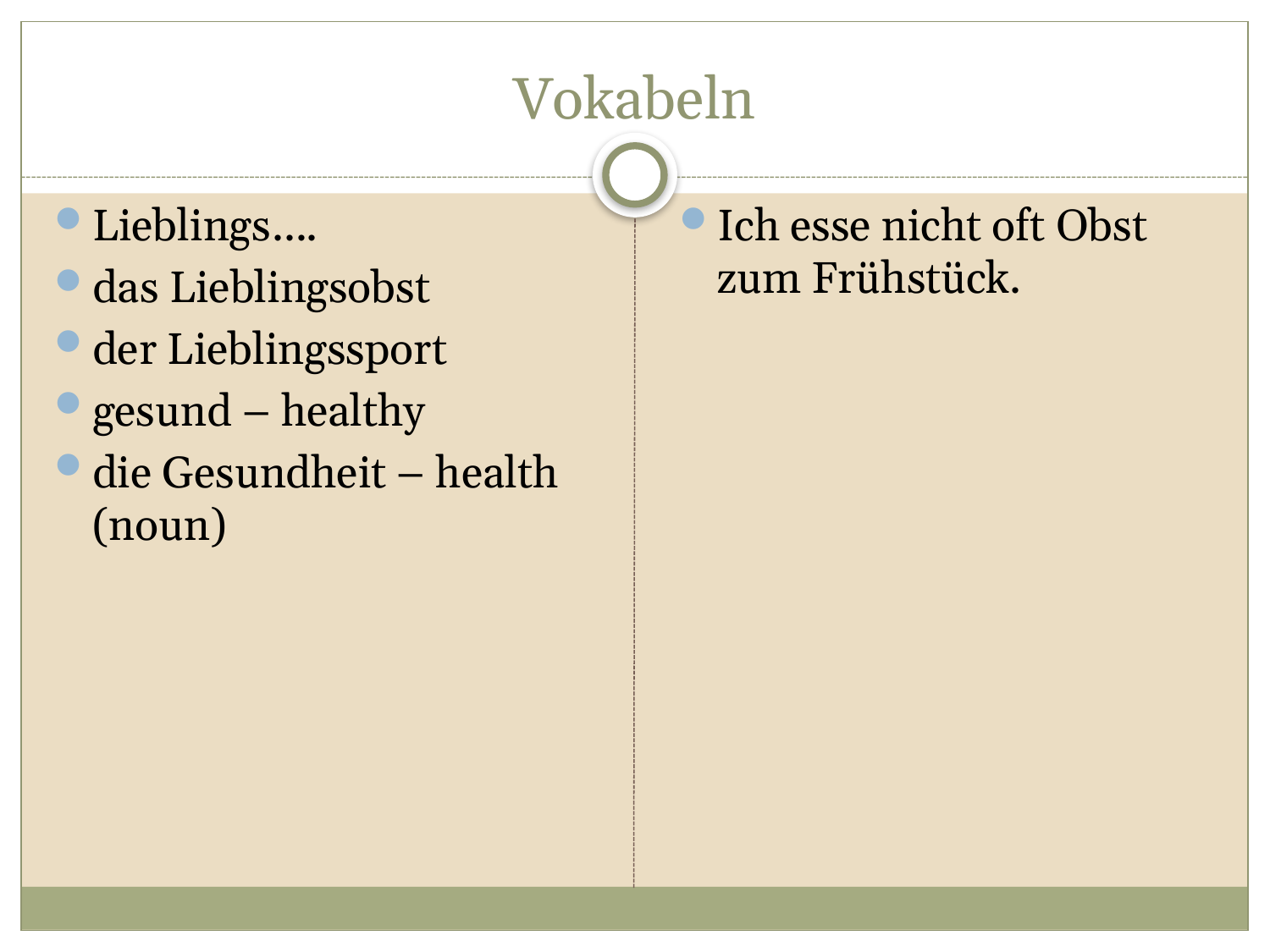

# Vokabeln
Lieblings….
das Lieblingsobst
der Lieblingssport
gesund – healthy
die Gesundheit – health (noun)

Ich esse nicht oft Obst zum Frühstück.